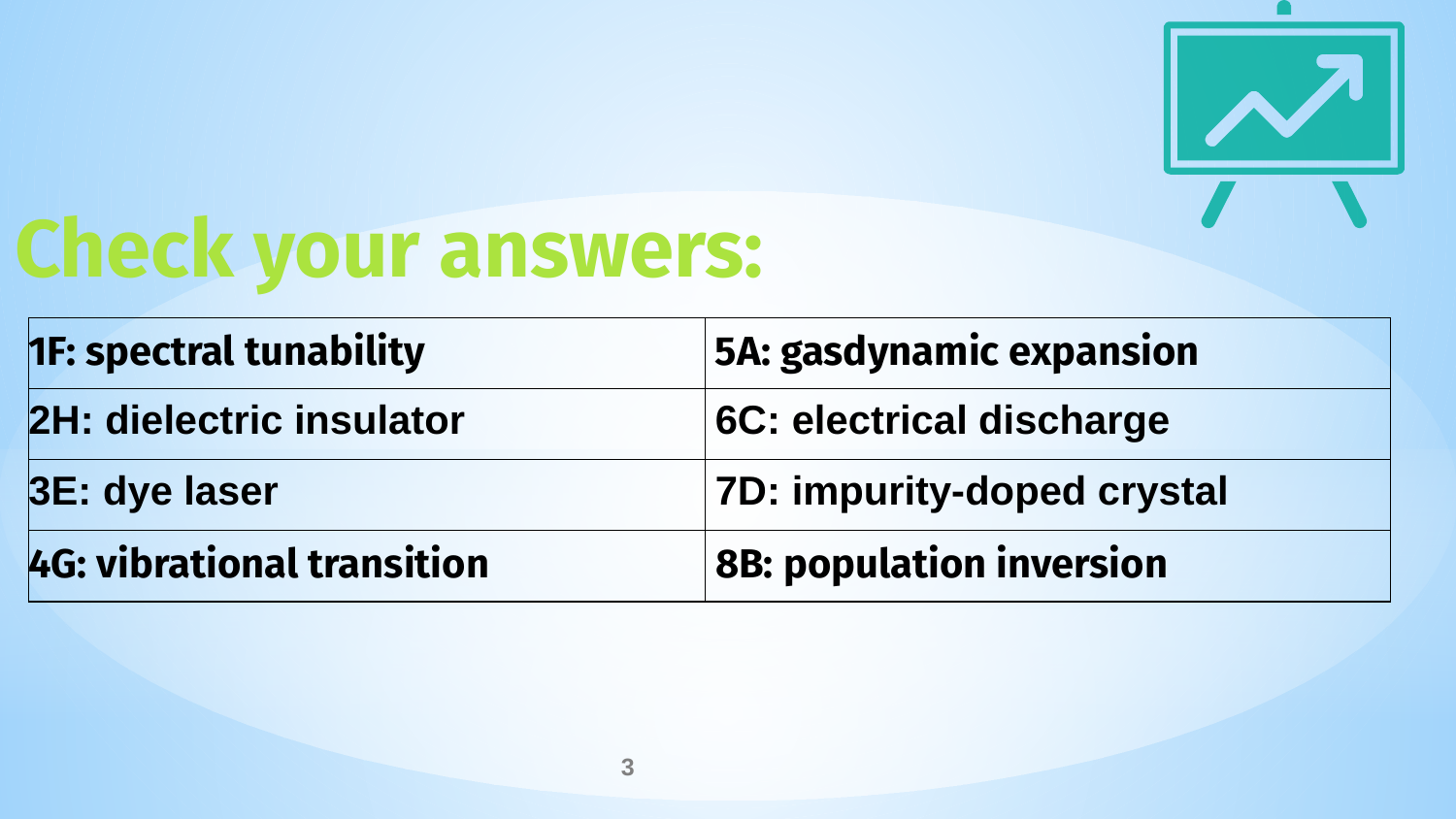

Check your answers:
| 1F: spectral tunability | 5A: gasdynamic expansion |
| --- | --- |
| 2H: dielectric insulator | 6C: electrical discharge |
| 3E: dye laser | 7D: impurity-doped crystal |
| 4G: vibrational transition | 8B: population inversion |
3